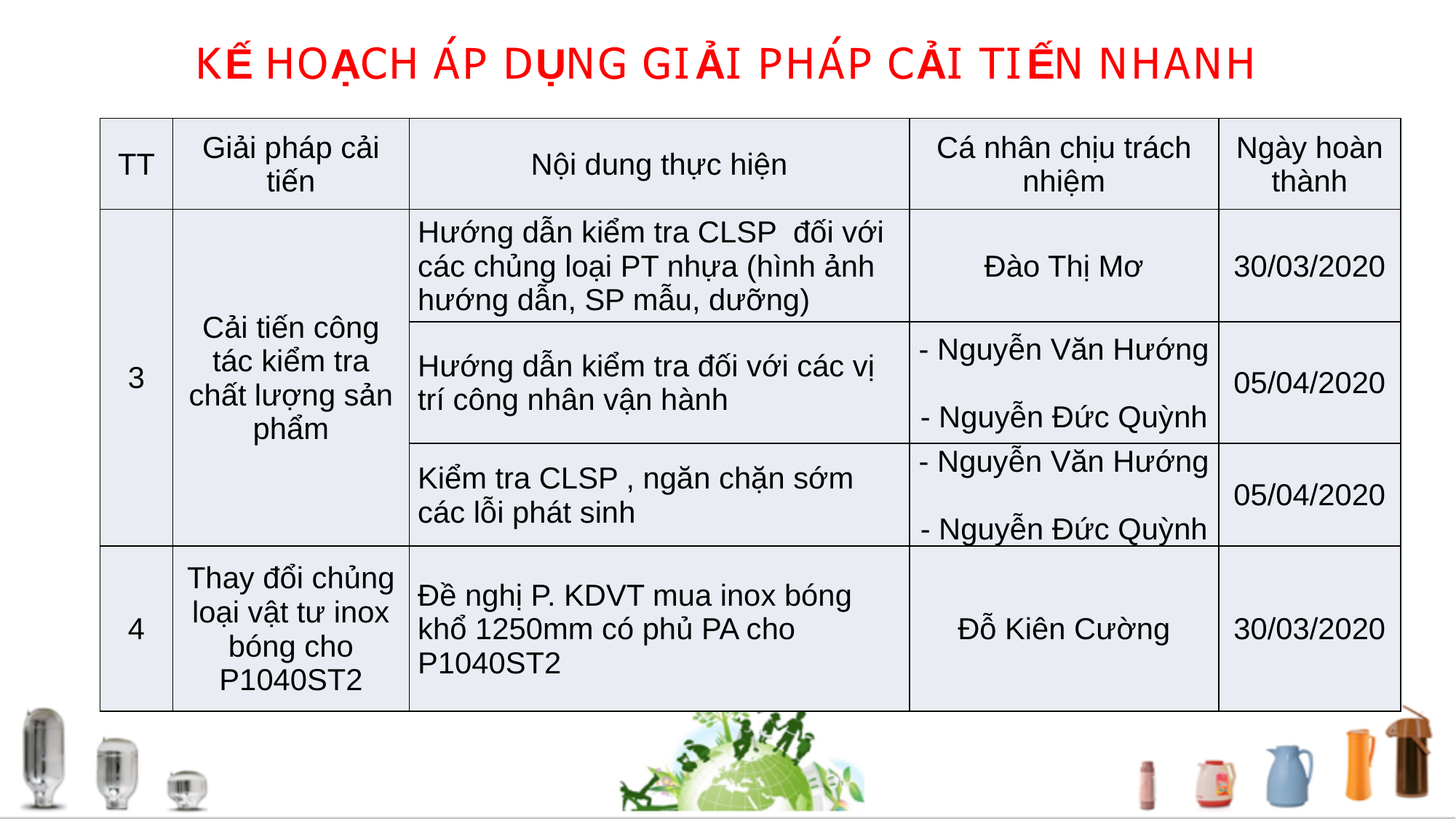

# KẾ HOẠCH ÁP DỤNG GIẢI PHÁP CẢI TIẾN NHANH
| TT | Giải pháp cải tiến | Nội dung thực hiện | Cá nhân chịu trách nhiệm | Ngày hoàn thành |
| --- | --- | --- | --- | --- |
| 3 | Cải tiến công tác kiểm tra chất lượng sản phẩm | Hướng dẫn kiểm tra CLSP đối với các chủng loại PT nhựa (hình ảnh hướng dẫn, SP mẫu, dưỡng) | Đào Thị Mơ | 30/03/2020 |
|  |  | Hướng dẫn kiểm tra đối với các vị trí công nhân vận hành | - Nguyễn Văn Hướng - Nguyễn Đức Quỳnh | 05/04/2020 |
|  |  | Kiểm tra CLSP , ngăn chặn sớm các lỗi phát sinh | - Nguyễn Văn Hướng - Nguyễn Đức Quỳnh | 05/04/2020 |
| 4 | Thay đổi chủng loại vật tư inox bóng cho P1040ST2 | Đề nghị P. KDVT mua inox bóng khổ 1250mm có phủ PA cho P1040ST2 | Đỗ Kiên Cường | 30/03/2020 |